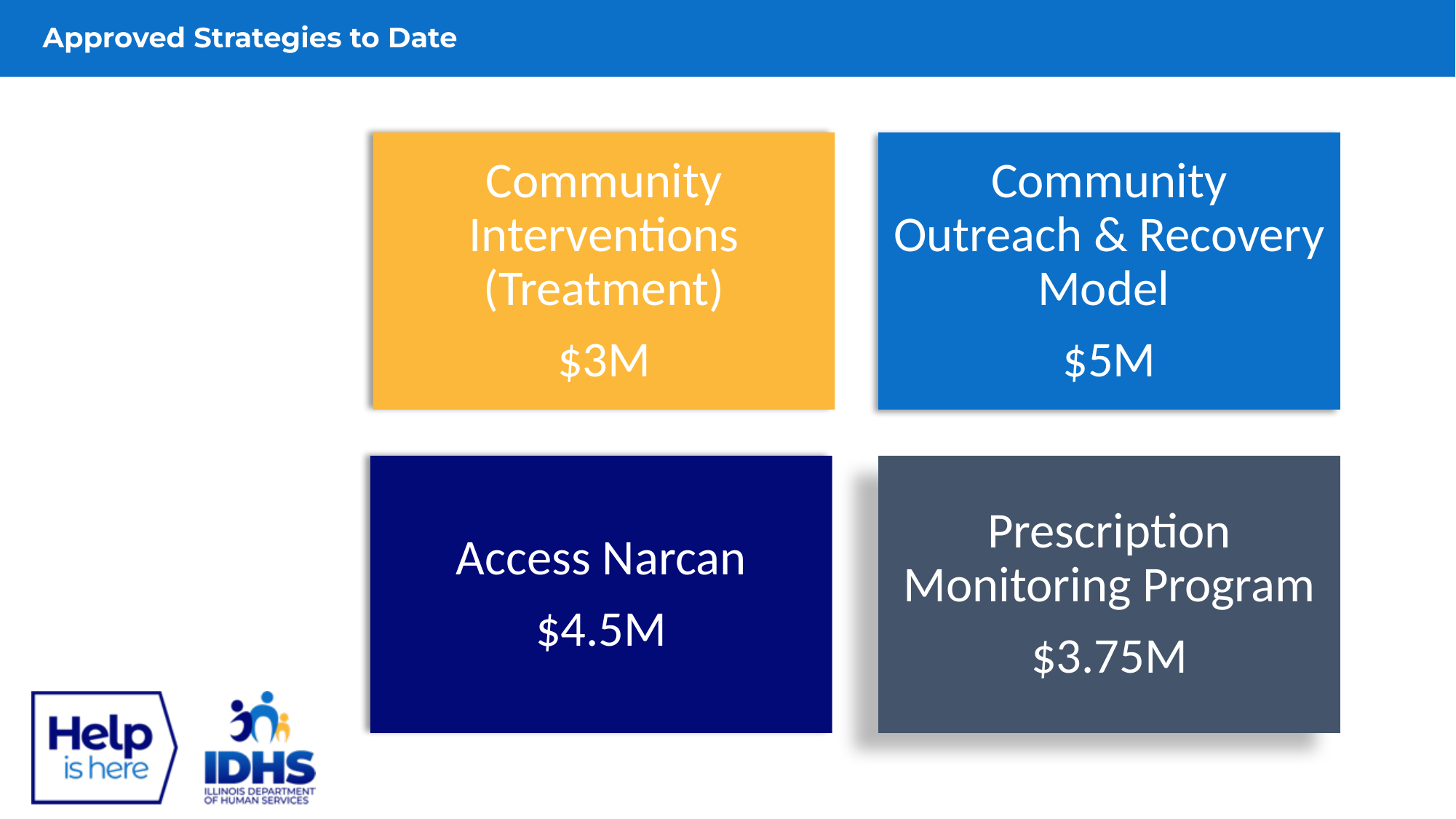

# Approved Strategies to Date
Community Interventions (Treatment)
$3M
Community Outreach & Recovery Model
$5M
Access Narcan
$4.5M
Prescription Monitoring Program
$3.75M